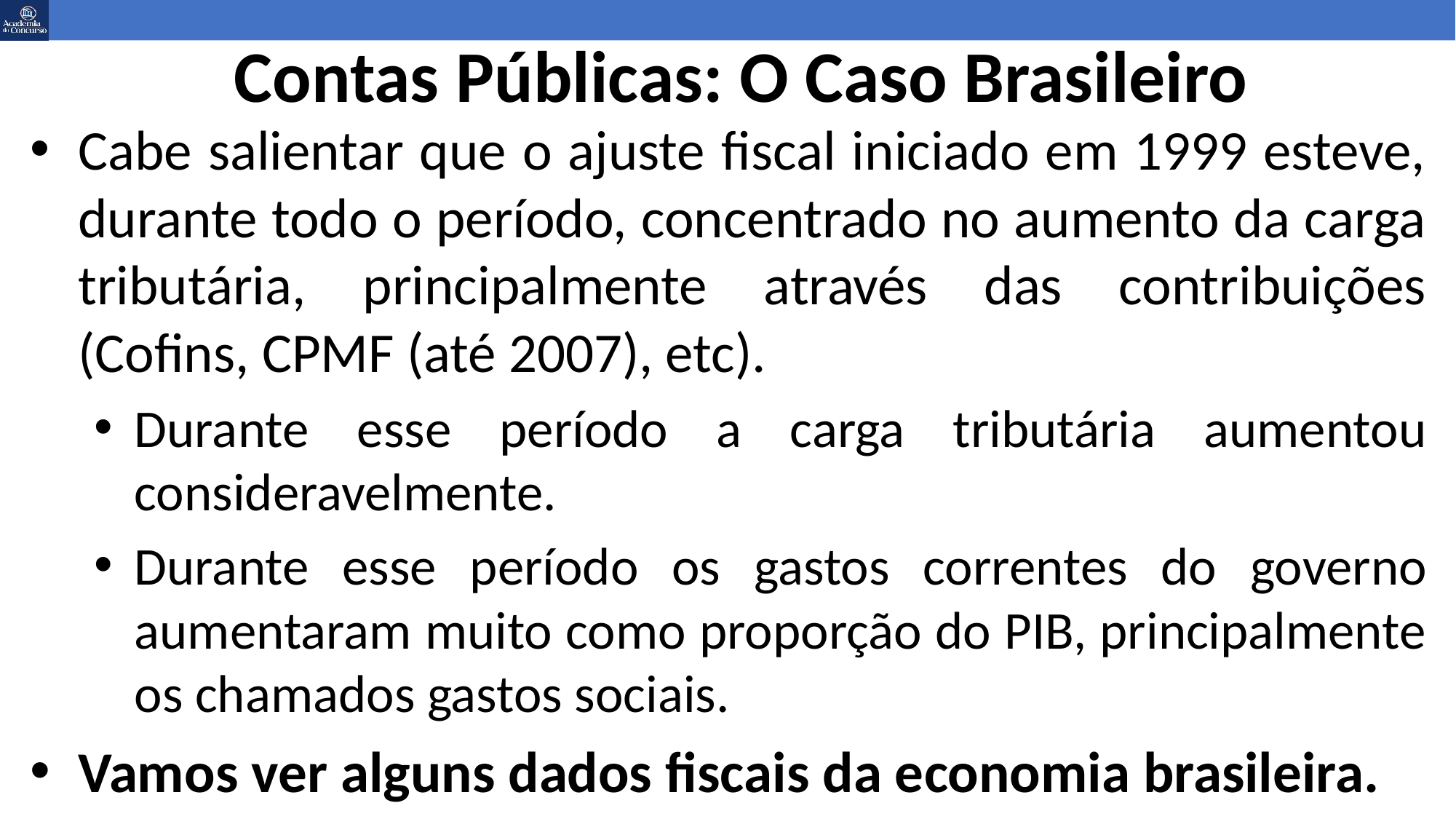

# Contas Públicas: O Caso Brasileiro
Cabe salientar que o ajuste fiscal iniciado em 1999 esteve, durante todo o período, concentrado no aumento da carga tributária, principalmente através das contribuições (Cofins, CPMF (até 2007), etc).
Durante esse período a carga tributária aumentou consideravelmente.
Durante esse período os gastos correntes do governo aumentaram muito como proporção do PIB, principalmente os chamados gastos sociais.
Vamos ver alguns dados fiscais da economia brasileira.